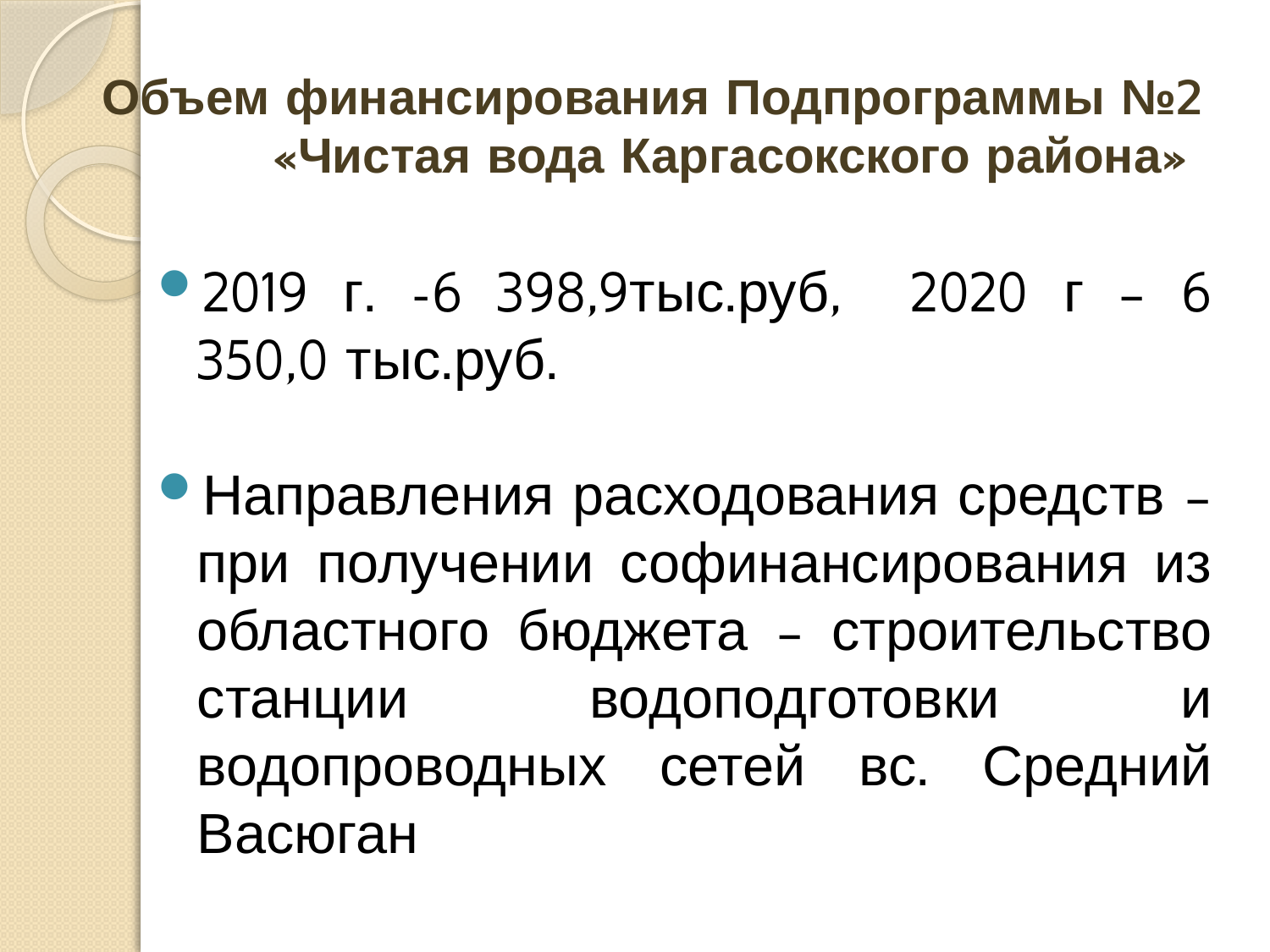

# Объем финансирования Подпрограммы №2 «Чистая вода Каргасокского района»
2019 г. -6 398,9тыс.руб,  2020 г – 6 350,0 тыс.руб.

Направления расходования средств – при получении софинансирования из областного бюджета – строительство станции водоподготовки и водопроводных сетей вс. Средний Васюган